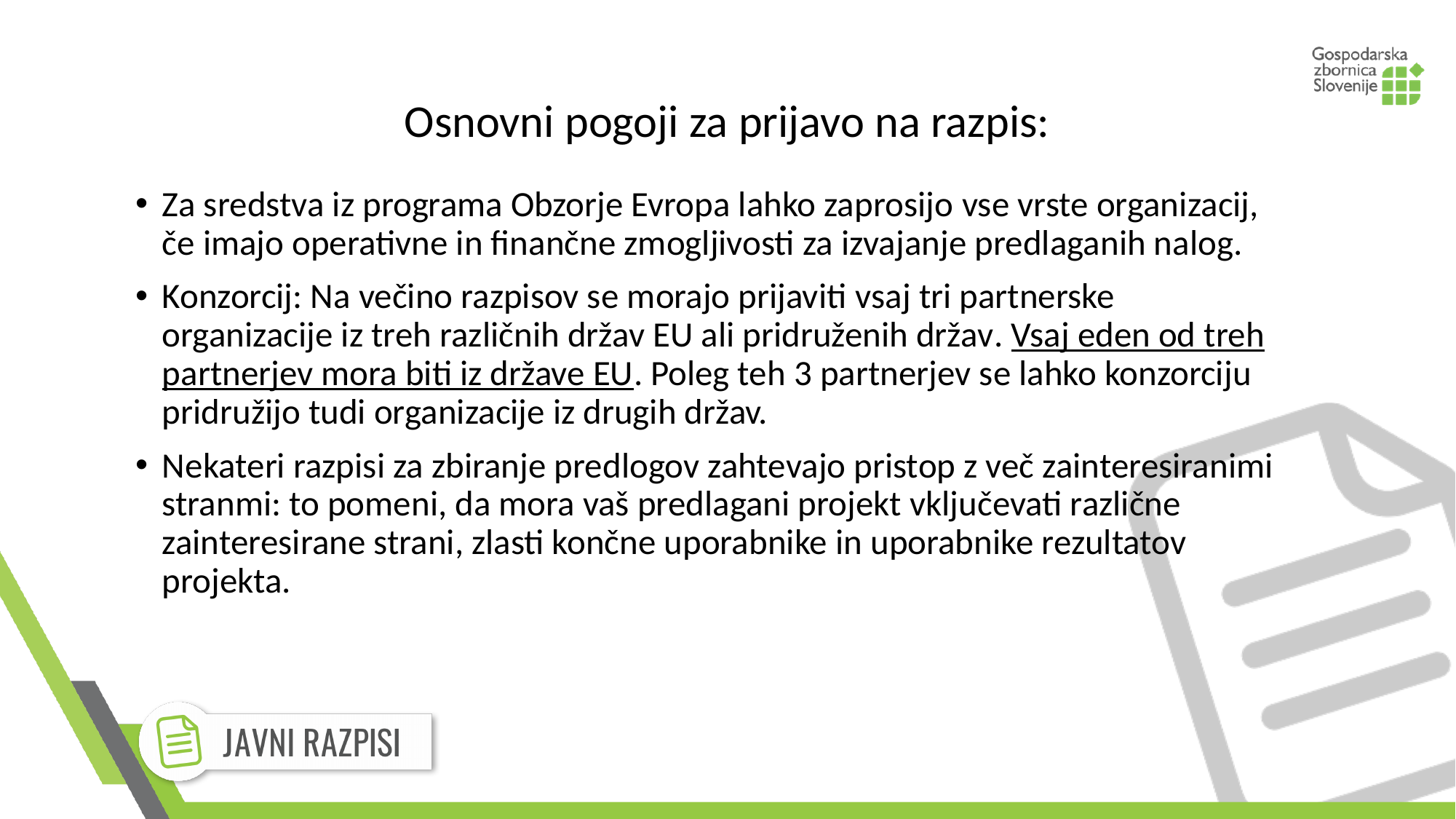

# Osnovni pogoji za prijavo na razpis:
Za sredstva iz programa Obzorje Evropa lahko zaprosijo vse vrste organizacij, če imajo operativne in finančne zmogljivosti za izvajanje predlaganih nalog.
Konzorcij: Na večino razpisov se morajo prijaviti vsaj tri partnerske organizacije iz treh različnih držav EU ali pridruženih držav. Vsaj eden od treh partnerjev mora biti iz države EU. Poleg teh 3 partnerjev se lahko konzorciju pridružijo tudi organizacije iz drugih držav.
Nekateri razpisi za zbiranje predlogov zahtevajo pristop z več zainteresiranimi stranmi: to pomeni, da mora vaš predlagani projekt vključevati različne zainteresirane strani, zlasti končne uporabnike in uporabnike rezultatov projekta.